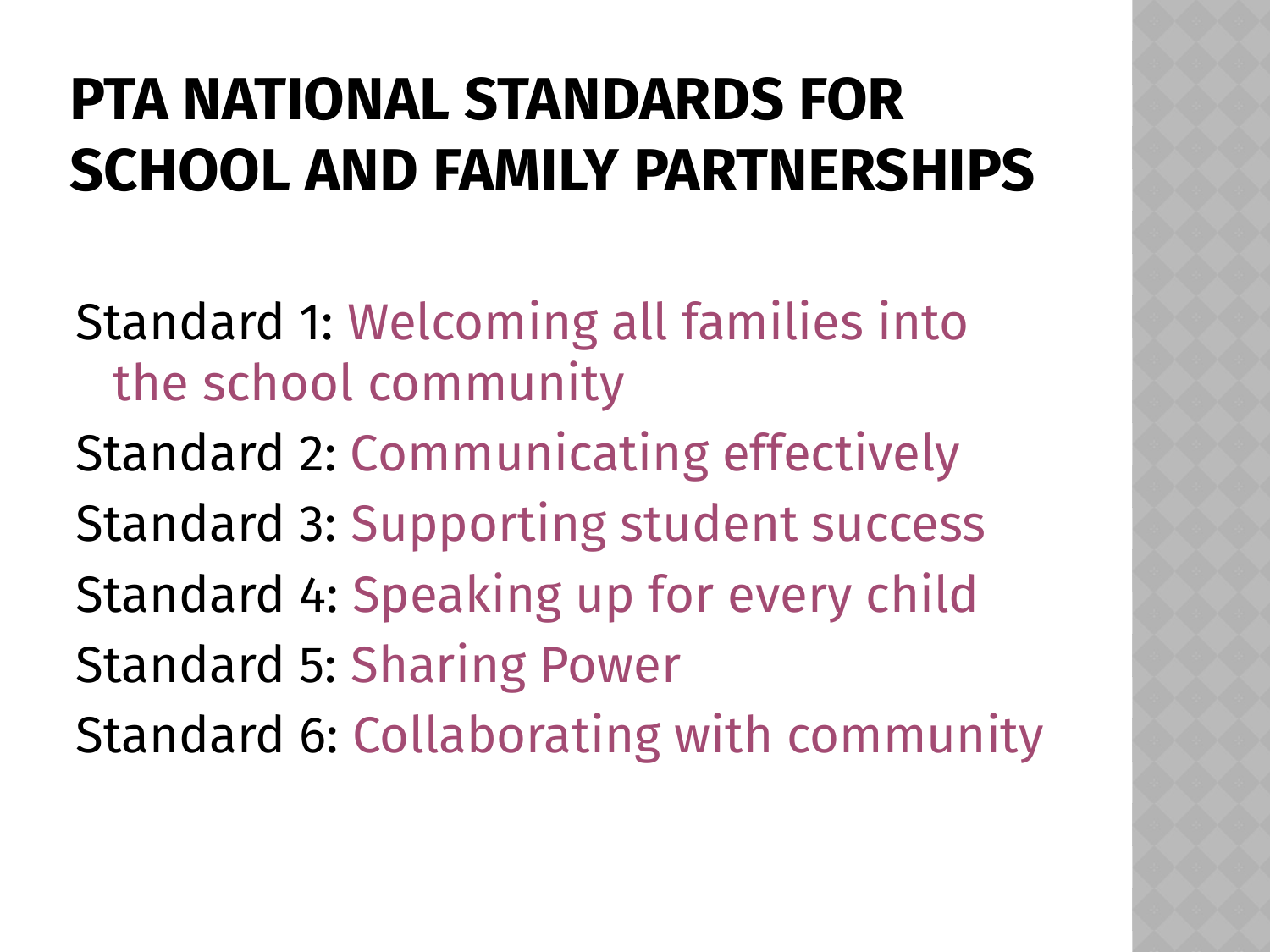

# PTA National Standards for School and FAMILY Partnerships

Standard 1: Welcoming all families into the school community
Standard 2: Communicating effectively
Standard 3: Supporting student success
Standard 4: Speaking up for every child
Standard 5: Sharing Power
Standard 6: Collaborating with community